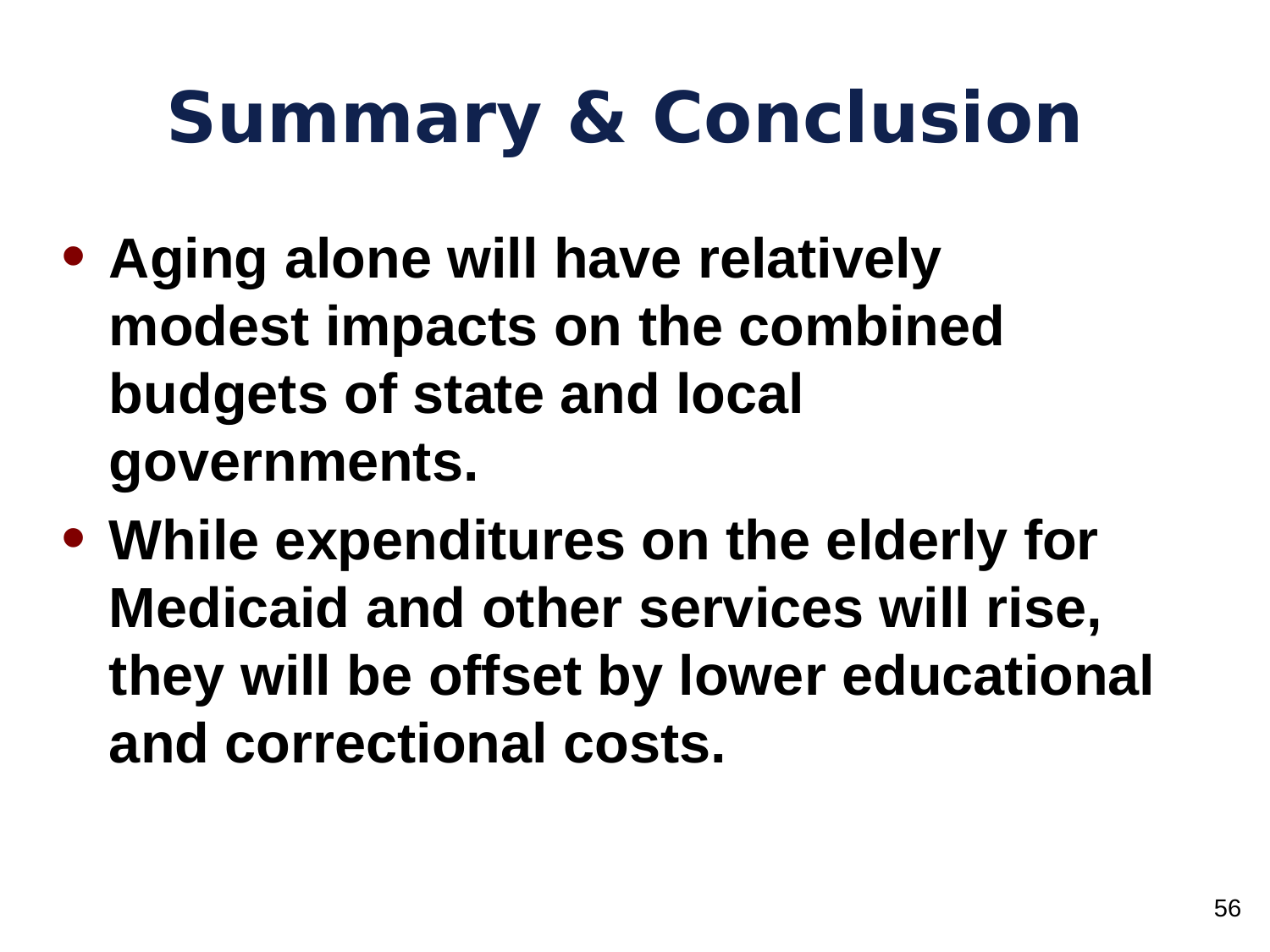

# Summary & Conclusion
Aging alone will have relatively modest impacts on the combined budgets of state and local governments.
While expenditures on the elderly for Medicaid and other services will rise, they will be offset by lower educational and correctional costs.

56